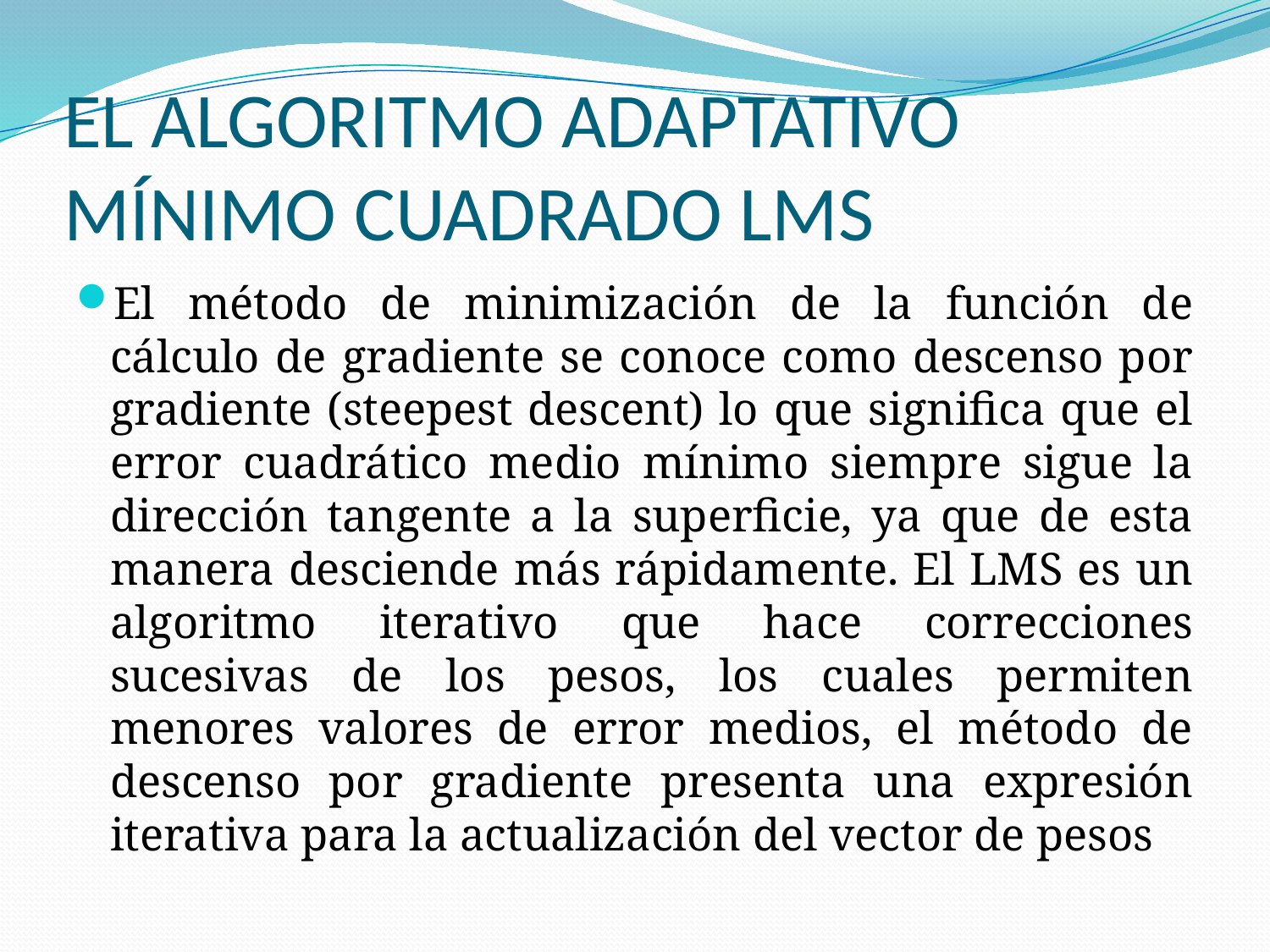

# EL ALGORITMO ADAPTATIVO MÍNIMO CUADRADO LMS
El método de minimización de la función de cálculo de gradiente se conoce como descenso por gradiente (steepest descent) lo que significa que el error cuadrático medio mínimo siempre sigue la dirección tangente a la superficie, ya que de esta manera desciende más rápidamente. El LMS es un algoritmo iterativo que hace correcciones sucesivas de los pesos, los cuales permiten menores valores de error medios, el método de descenso por gradiente presenta una expresión iterativa para la actualización del vector de pesos